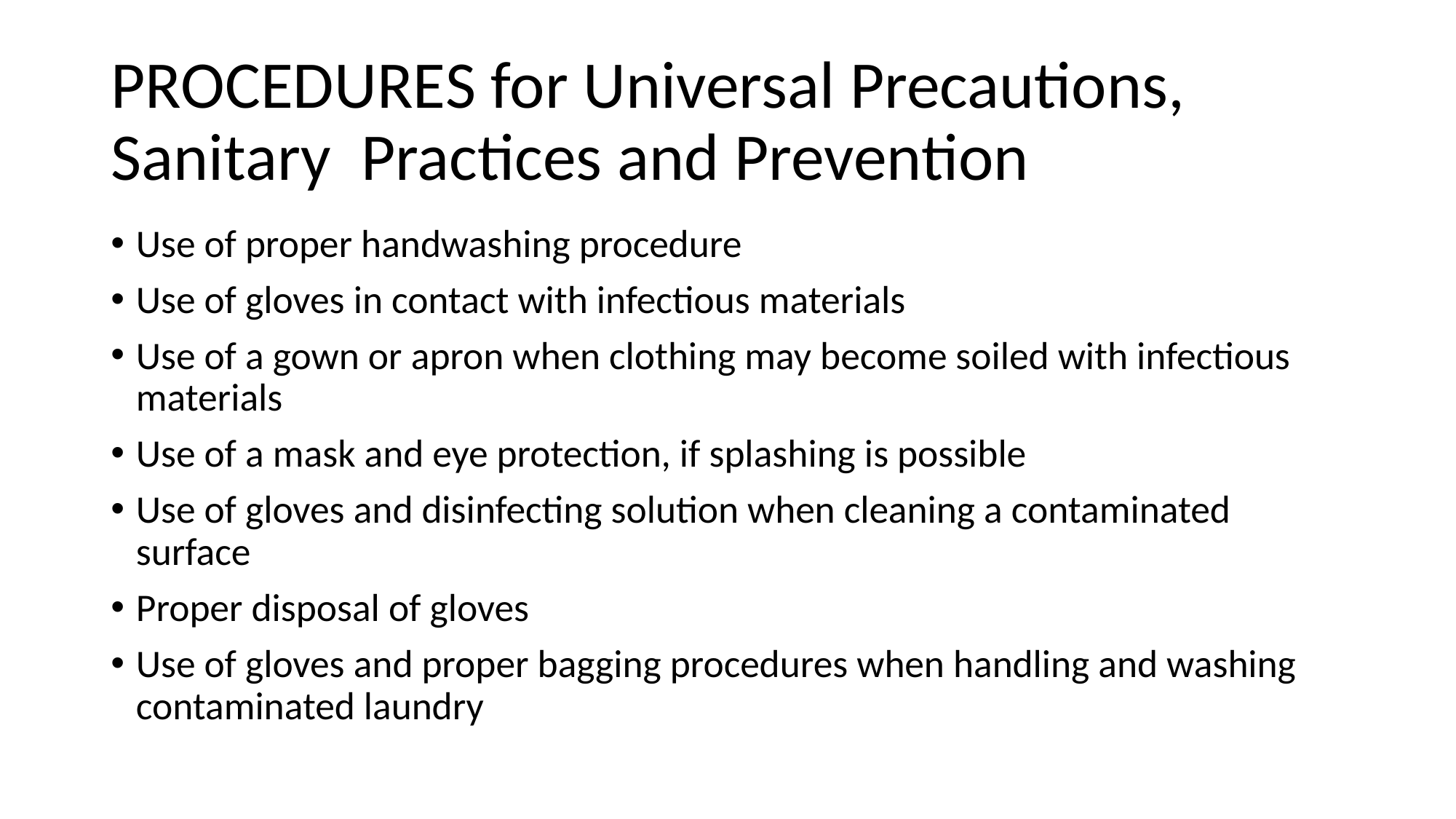

# PROCEDURES for Universal Precautions, Sanitary  Practices and Prevention
Use of proper handwashing procedure
Use of gloves in contact with infectious materials
Use of a gown or apron when clothing may become soiled with infectious materials
Use of a mask and eye protection, if splashing is possible
Use of gloves and disinfecting solution when cleaning a contaminated surface
Proper disposal of gloves
Use of gloves and proper bagging procedures when handling and washing contaminated laundry